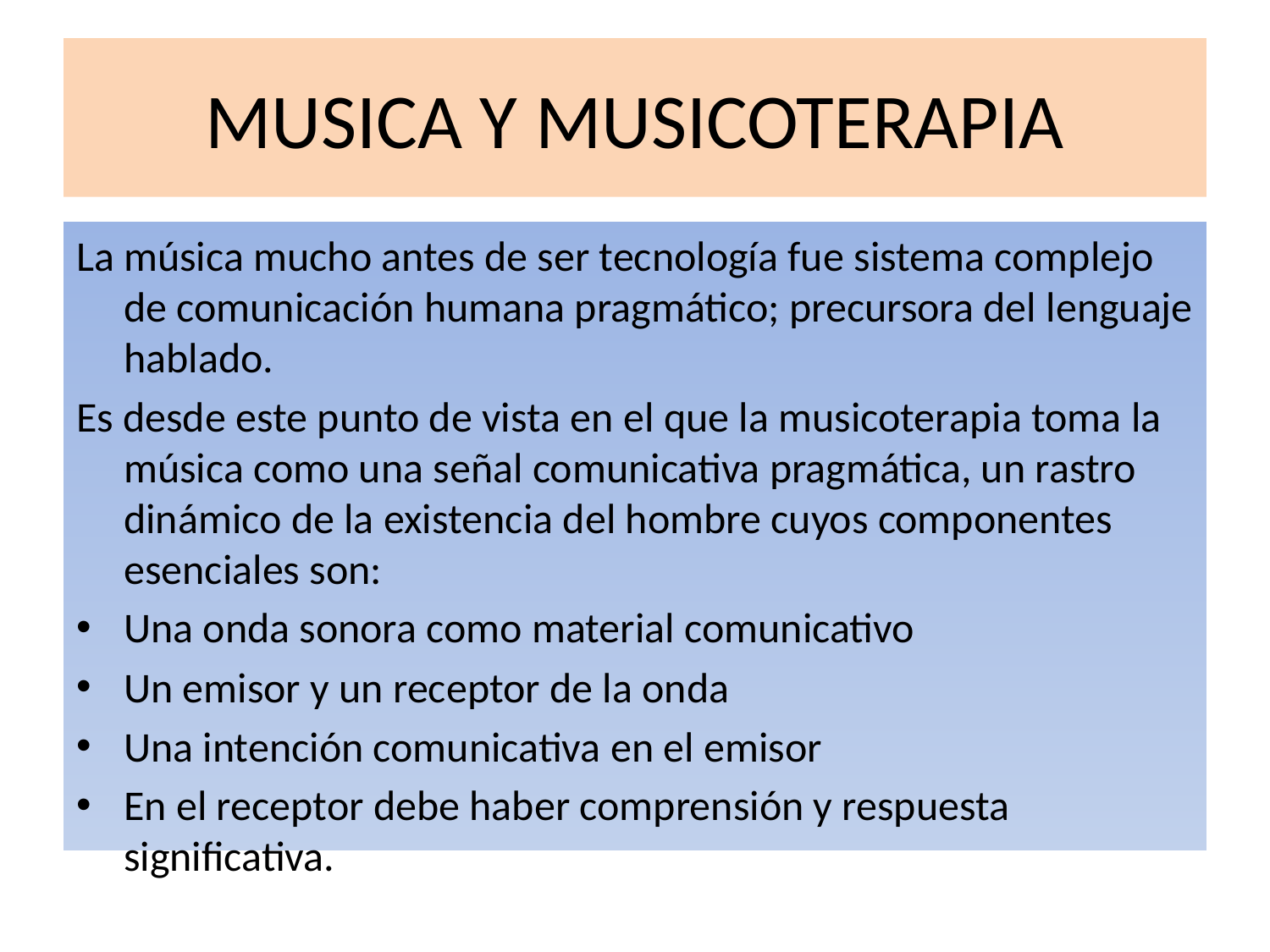

# MUSICA Y MUSICOTERAPIA
La música mucho antes de ser tecnología fue sistema complejo de comunicación humana pragmático; precursora del lenguaje hablado.
Es desde este punto de vista en el que la musicoterapia toma la música como una señal comunicativa pragmática, un rastro dinámico de la existencia del hombre cuyos componentes esenciales son:
Una onda sonora como material comunicativo
Un emisor y un receptor de la onda
Una intención comunicativa en el emisor
En el receptor debe haber comprensión y respuesta significativa.